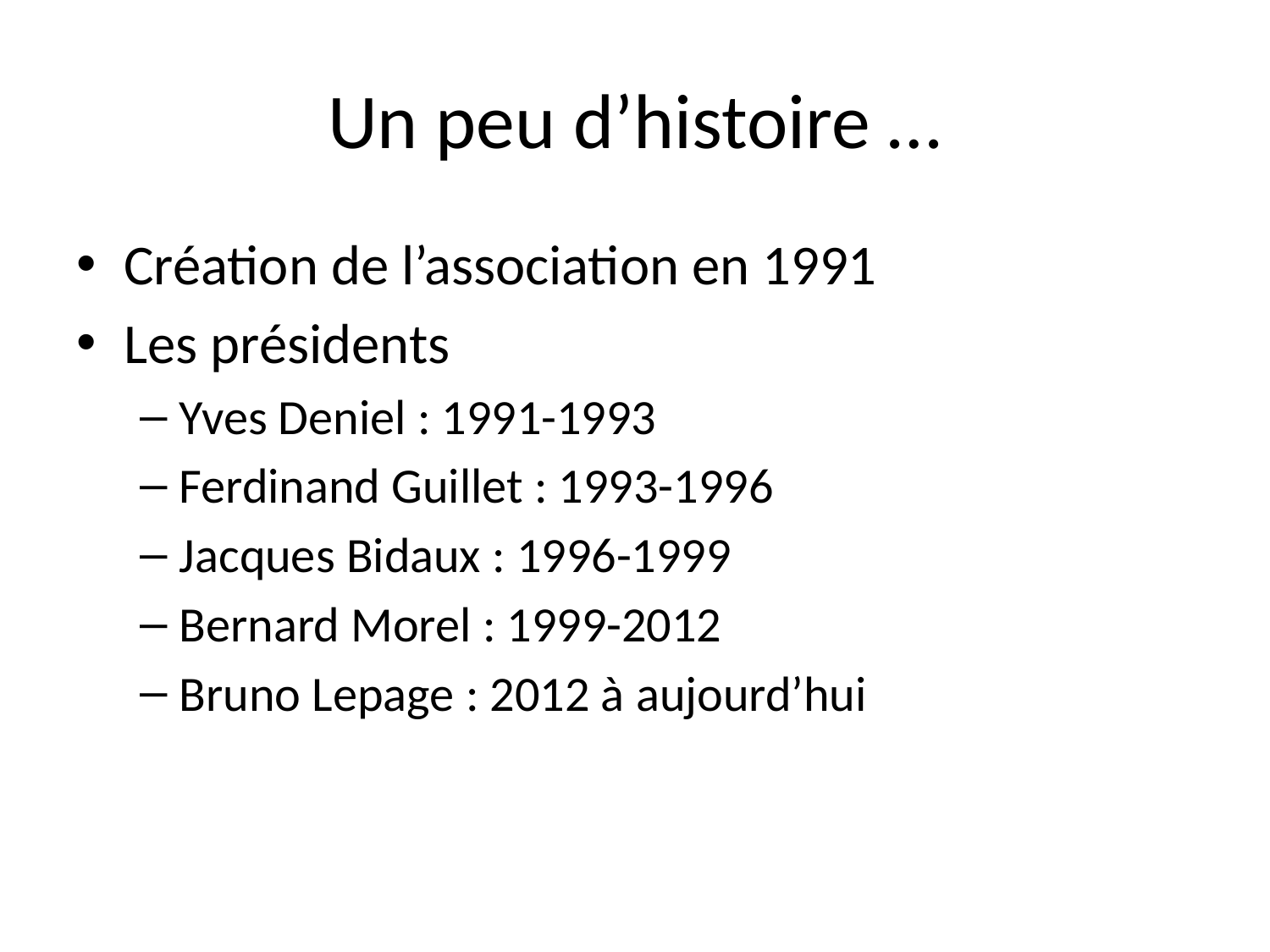

# Un peu d’histoire …
Création de l’association en 1991
Les présidents
Yves Deniel : 1991-1993
Ferdinand Guillet : 1993-1996
Jacques Bidaux : 1996-1999
Bernard Morel : 1999-2012
Bruno Lepage : 2012 à aujourd’hui